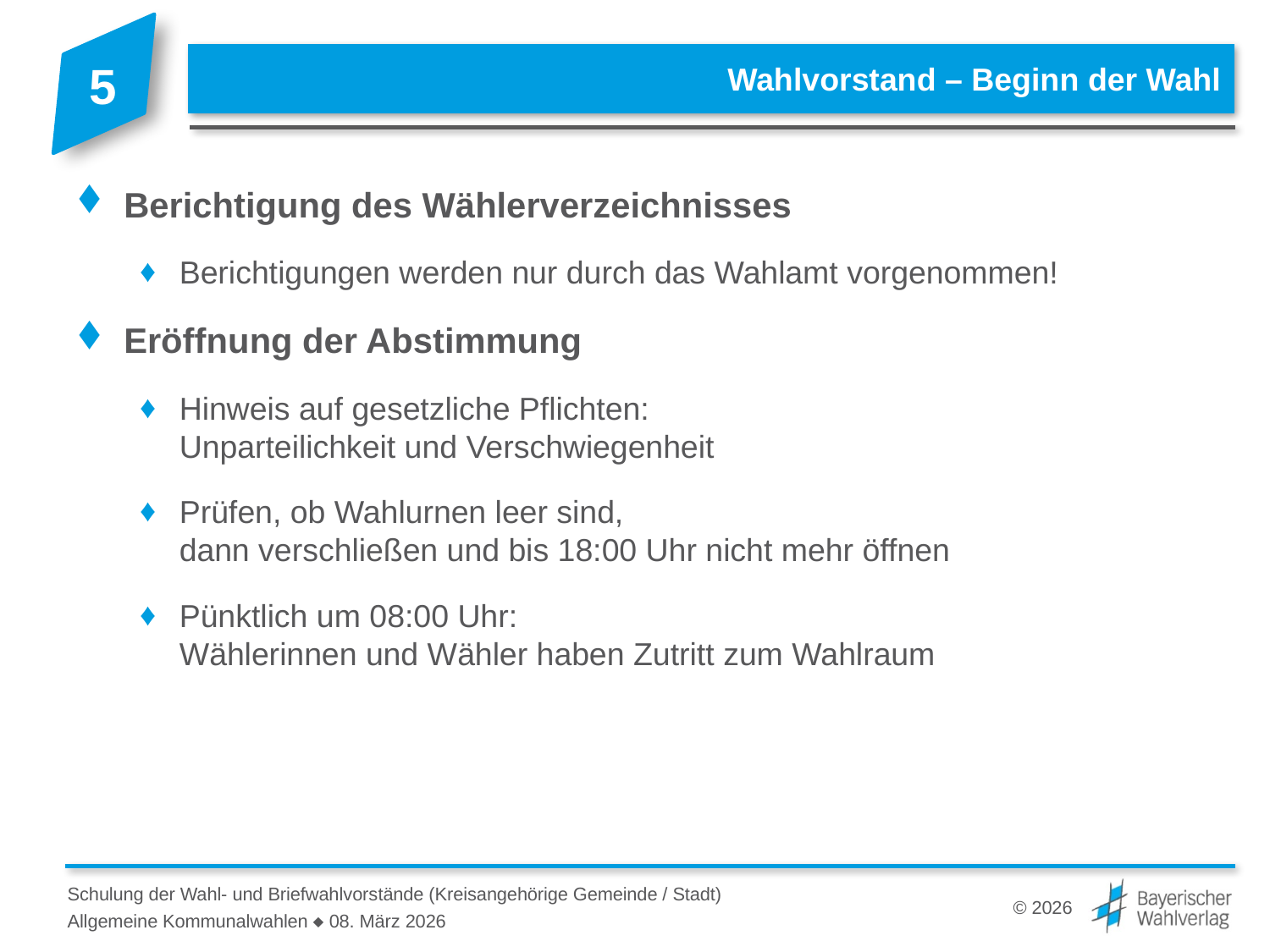

# Wahlvorstand – Beginn der Wahl
Berichtigung des Wählerverzeichnisses
Berichtigungen werden nur durch das Wahlamt vorgenommen!
Eröffnung der Abstimmung
Hinweis auf gesetzliche Pflichten:
Unparteilichkeit und Verschwiegenheit
Prüfen, ob Wahlurnen leer sind,
dann verschließen und bis 18:00 Uhr nicht mehr öffnen
Pünktlich um 08:00 Uhr:
Wählerinnen und Wähler haben Zutritt zum Wahlraum